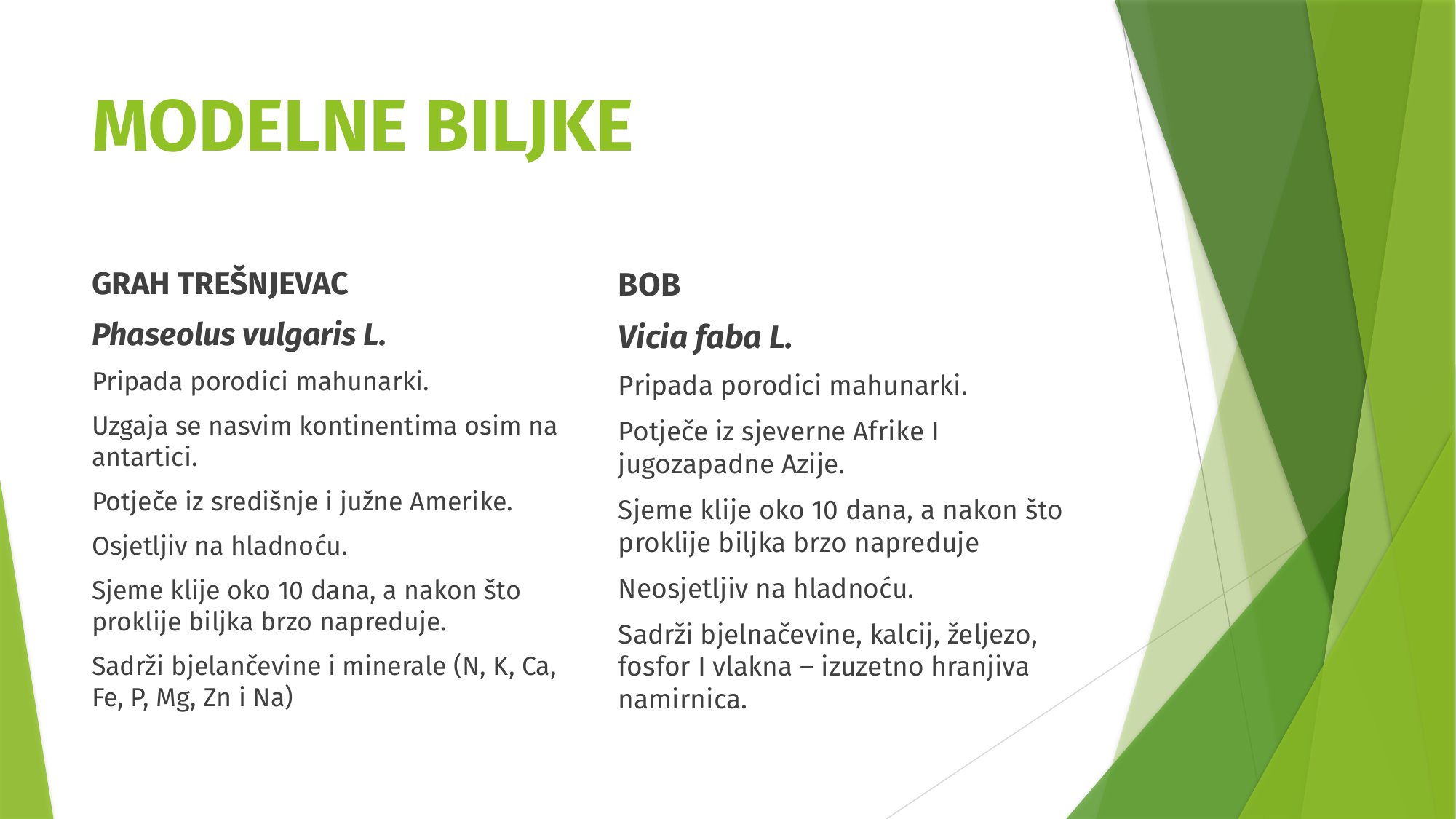

# MODELNE BILJKE
GRAH TREŠNJEVAC
Phaseolus vulgaris L.
Pripada porodici mahunarki.
Uzgaja se nasvim kontinentima osim na antartici.
Potječe iz središnje i južne Amerike.
Osjetljiv na hladnoću.
Sjeme klije oko 10 dana, a nakon što proklije biljka brzo napreduje.
Sadrži bjelančevine i minerale (N, K, Ca, Fe, P, Mg, Zn i Na)

BOB
Vicia faba L.
Pripada porodici mahunarki.
Potječe iz sjeverne Afrike I jugozapadne Azije.
Sjeme klije oko 10 dana, a nakon što proklije biljka brzo napreduje
Neosjetljiv na hladnoću.
Sadrži bjelnačevine, kalcij, željezo, fosfor I vlakna – izuzetno hranjiva namirnica.